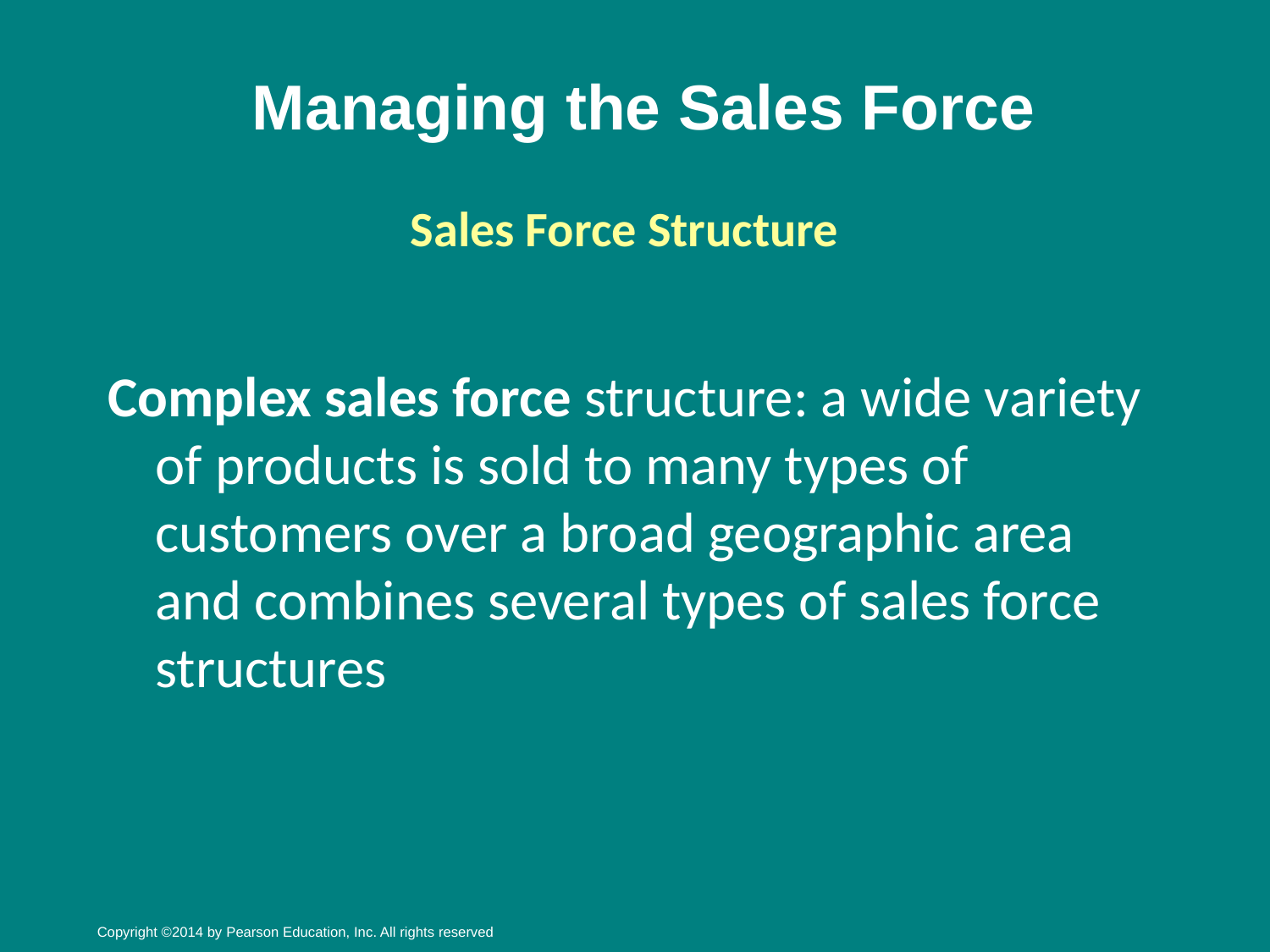

# Managing the Sales Force
Sales Force Structure

Complex sales force structure: a wide variety of products is sold to many types of customers over a broad geographic area and combines several types of sales force structures
Copyright ©2014 by Pearson Education, Inc. All rights reserved